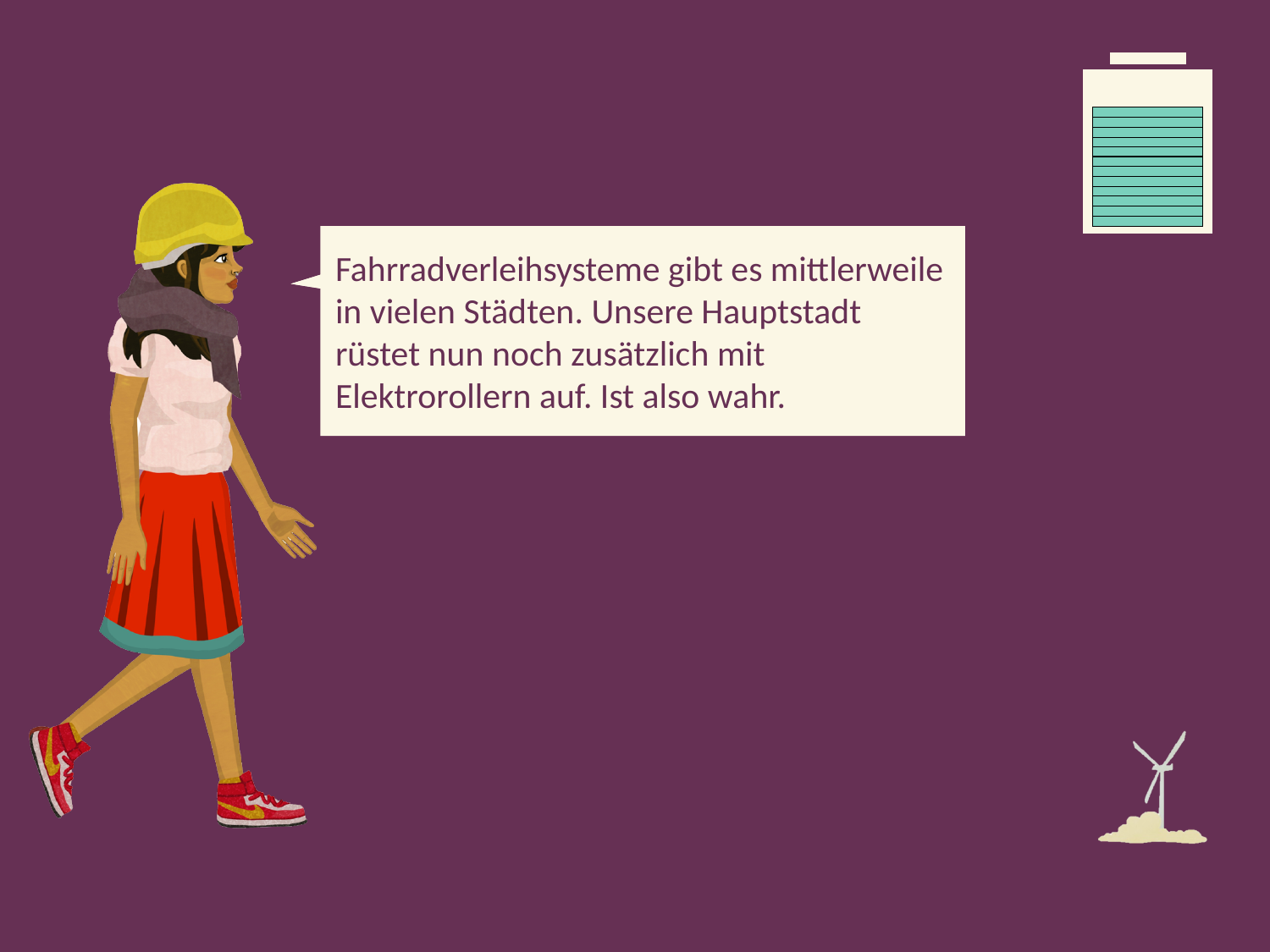

Fahrradverleihsysteme gibt es mittlerweile in vielen Städten. Unsere Hauptstadt rüstet nun noch zusätzlich mit Elektrorollern auf. Ist also wahr.